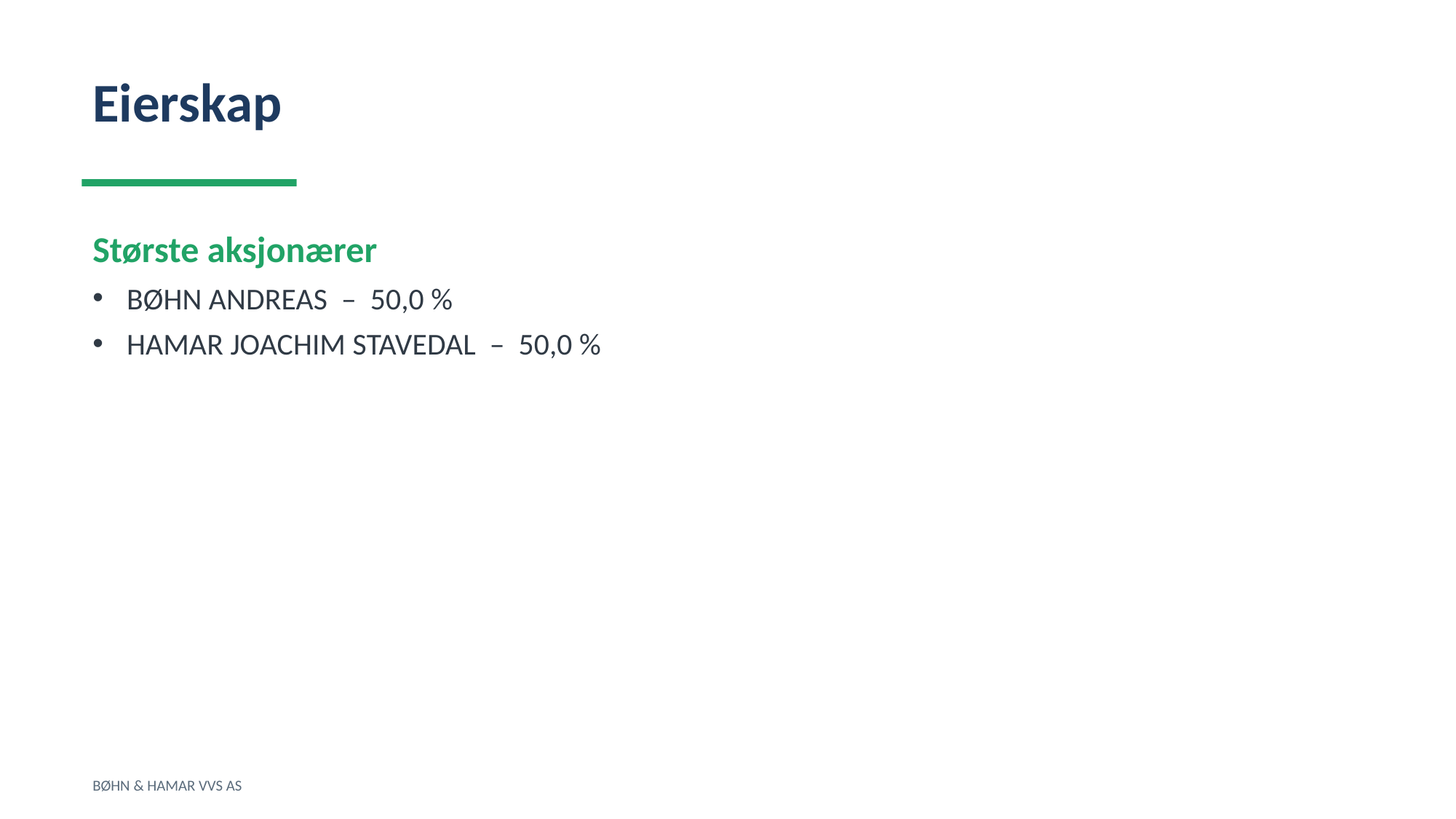

Eierskap

Største aksjonærer
BØHN ANDREAS  –  50,0 %
HAMAR JOACHIM STAVEDAL  –  50,0 %
BØHN & HAMAR VVS AS